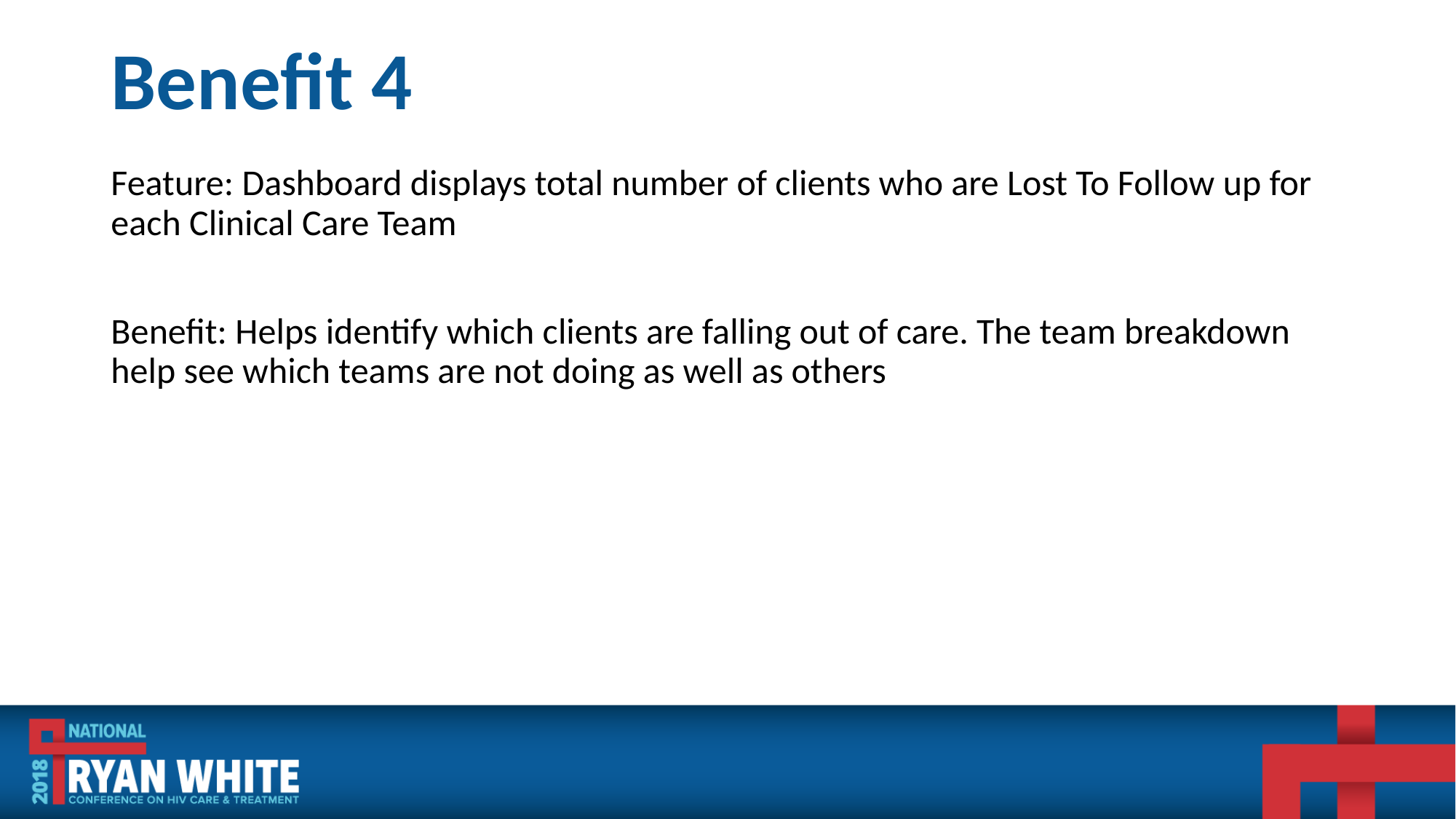

# Benefit 4
Feature: Dashboard displays total number of clients who are Lost To Follow up for each Clinical Care Team

Benefit: Helps identify which clients are falling out of care. The team breakdown help see which teams are not doing as well as others